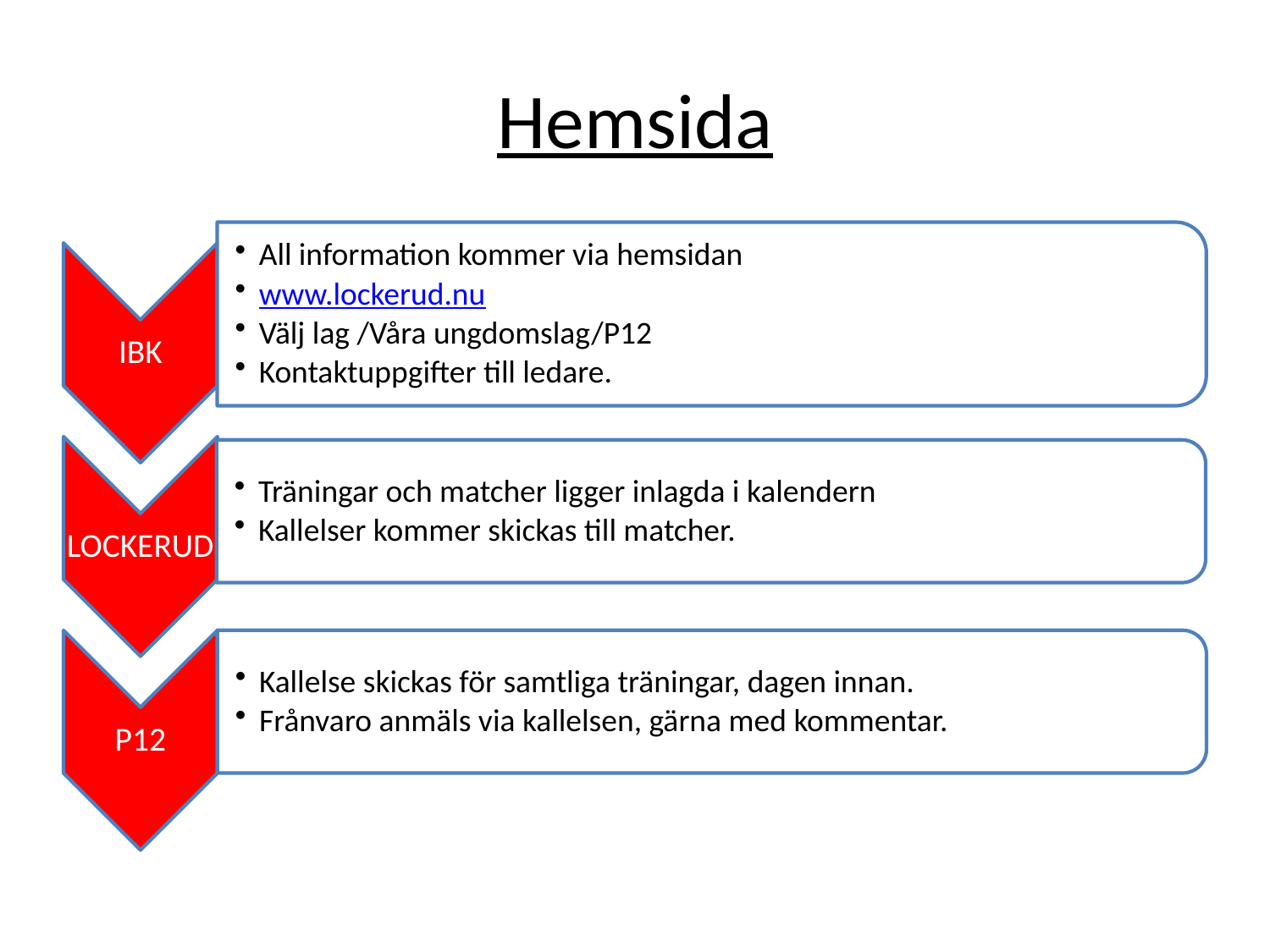

# Hemsida
IBK
All information kommer via hemsidan
www.lockerud.nu
Välj lag /Våra ungdomslag/P12
Kontaktuppgifter till ledare.
LOCKERUD
Träningar och matcher ligger inlagda i kalendern
Kallelser kommer skickas till matcher.
P12
Kallelse skickas för samtliga träningar, dagen innan.
Frånvaro anmäls via kallelsen, gärna med kommentar.